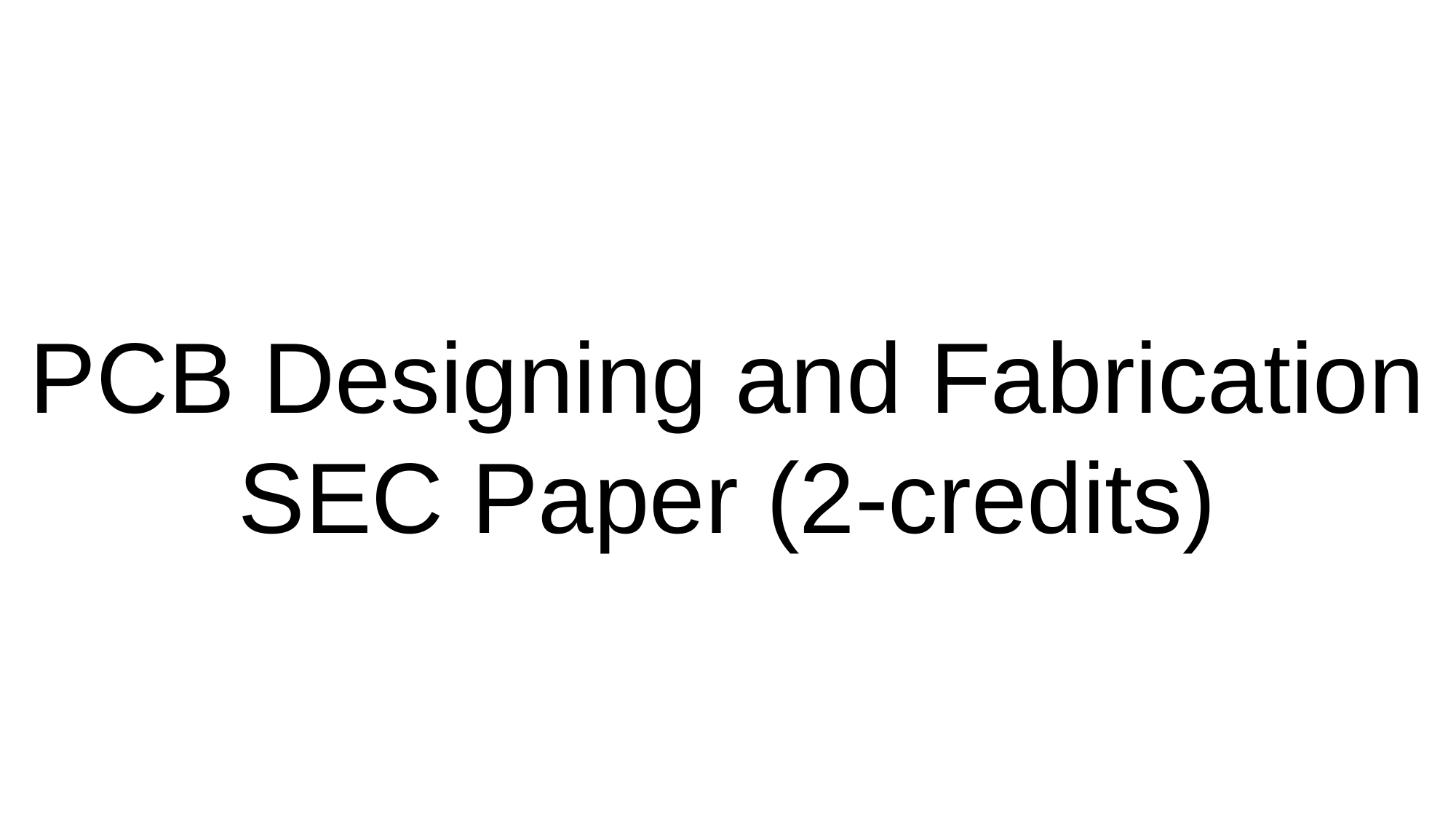

PCB Designing and Fabrication
SEC Paper (2-credits)